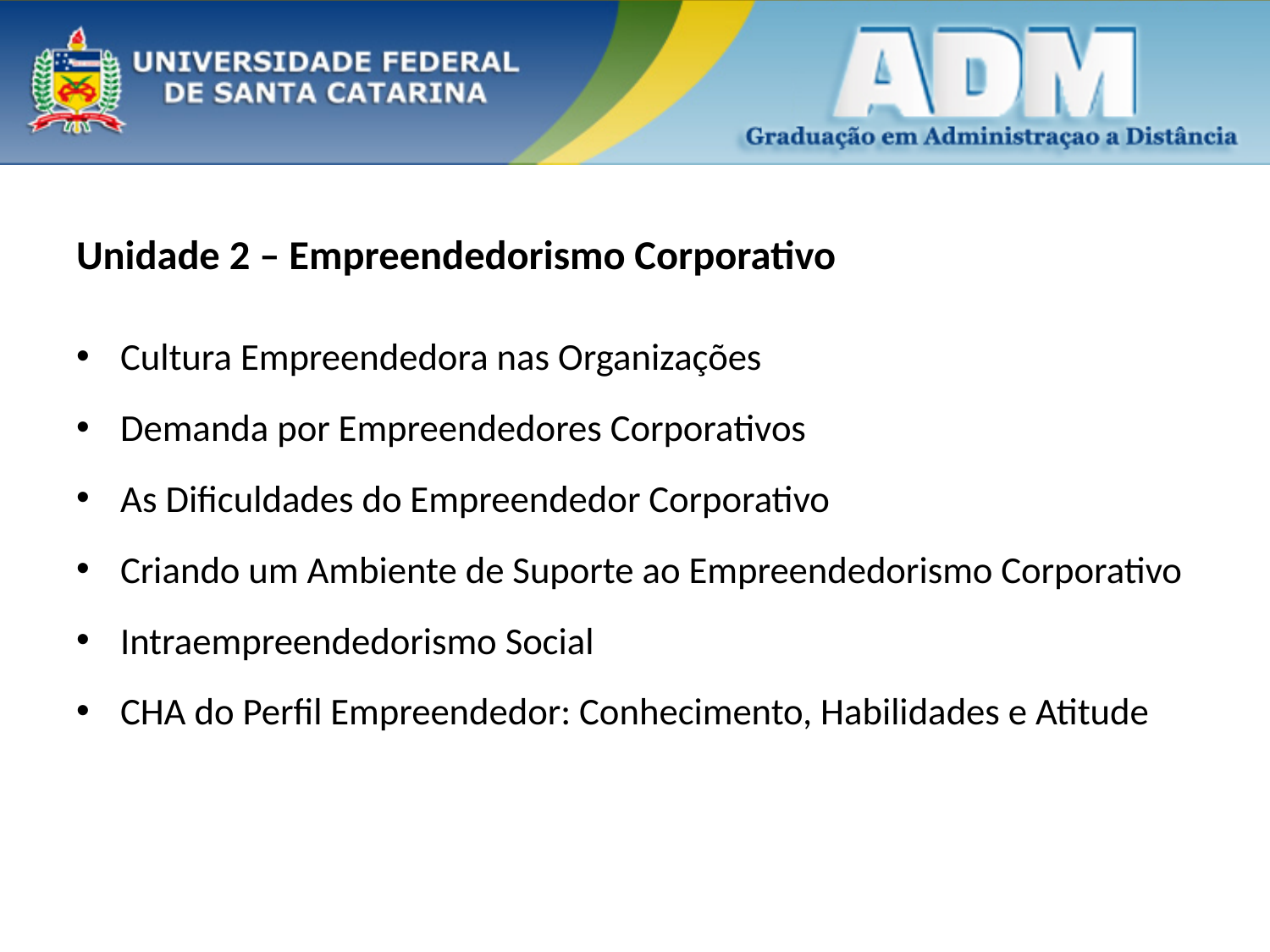

#
Unidade 2 – Empreendedorismo Corporativo

Cultura Empreendedora nas Organizações
Demanda por Empreendedores Corporativos
As Dificuldades do Empreendedor Corporativo
Criando um Ambiente de Suporte ao Empreendedorismo Corporativo
Intraempreendedorismo Social
CHA do Perfil Empreendedor: Conhecimento, Habilidades e Atitude